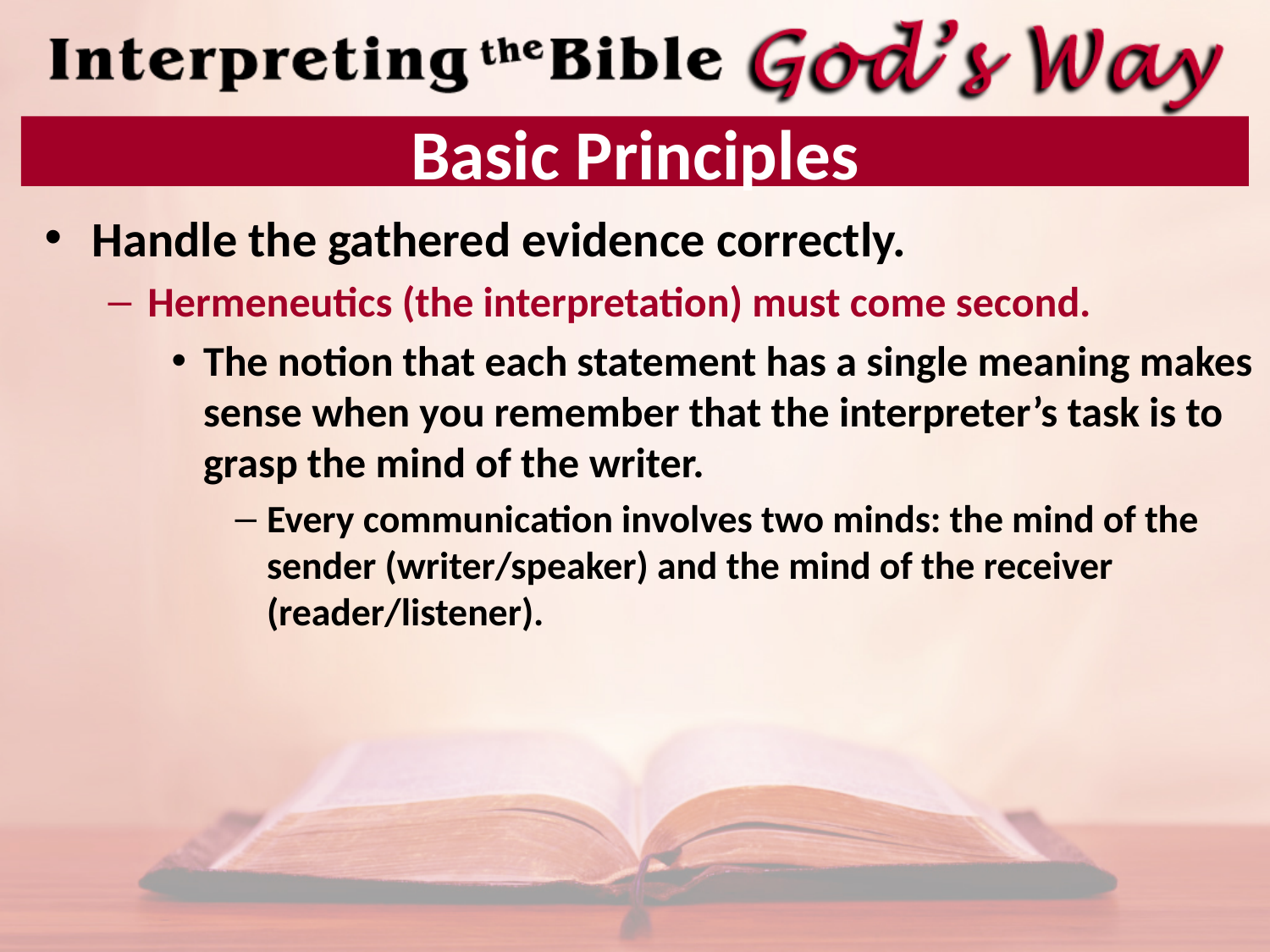

# Basic Principles
Handle the gathered evidence correctly.
Hermeneutics (the interpretation) must come second.
The notion that each statement has a single meaning makes sense when you remember that the interpreter’s task is to grasp the mind of the writer.
Every communication involves two minds: the mind of the sender (writer/speaker) and the mind of the receiver (reader/listener).